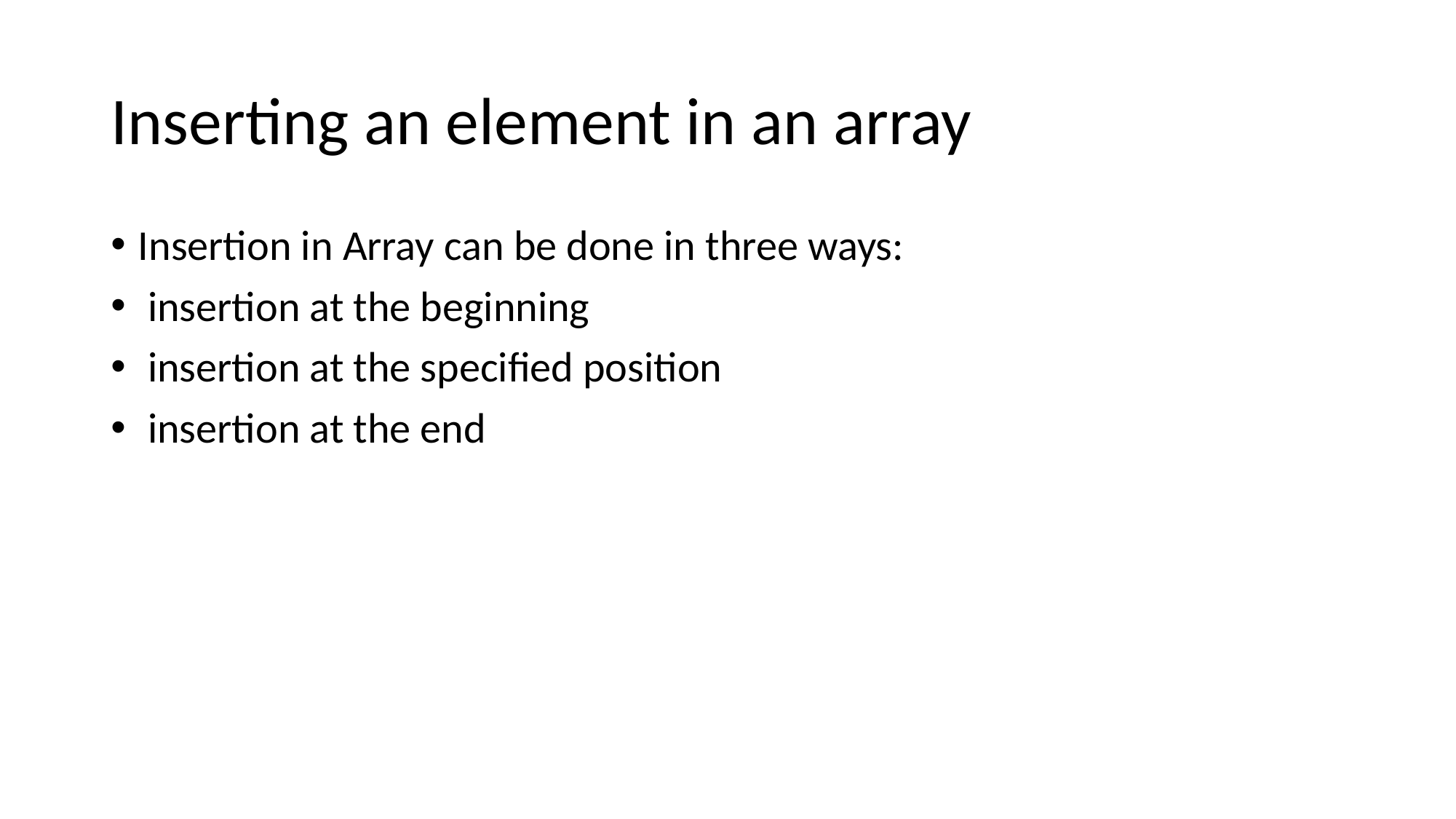

# Inserting an element in an array
Insertion in Array can be done in three ways:
 insertion at the beginning
 insertion at the specified position
 insertion at the end